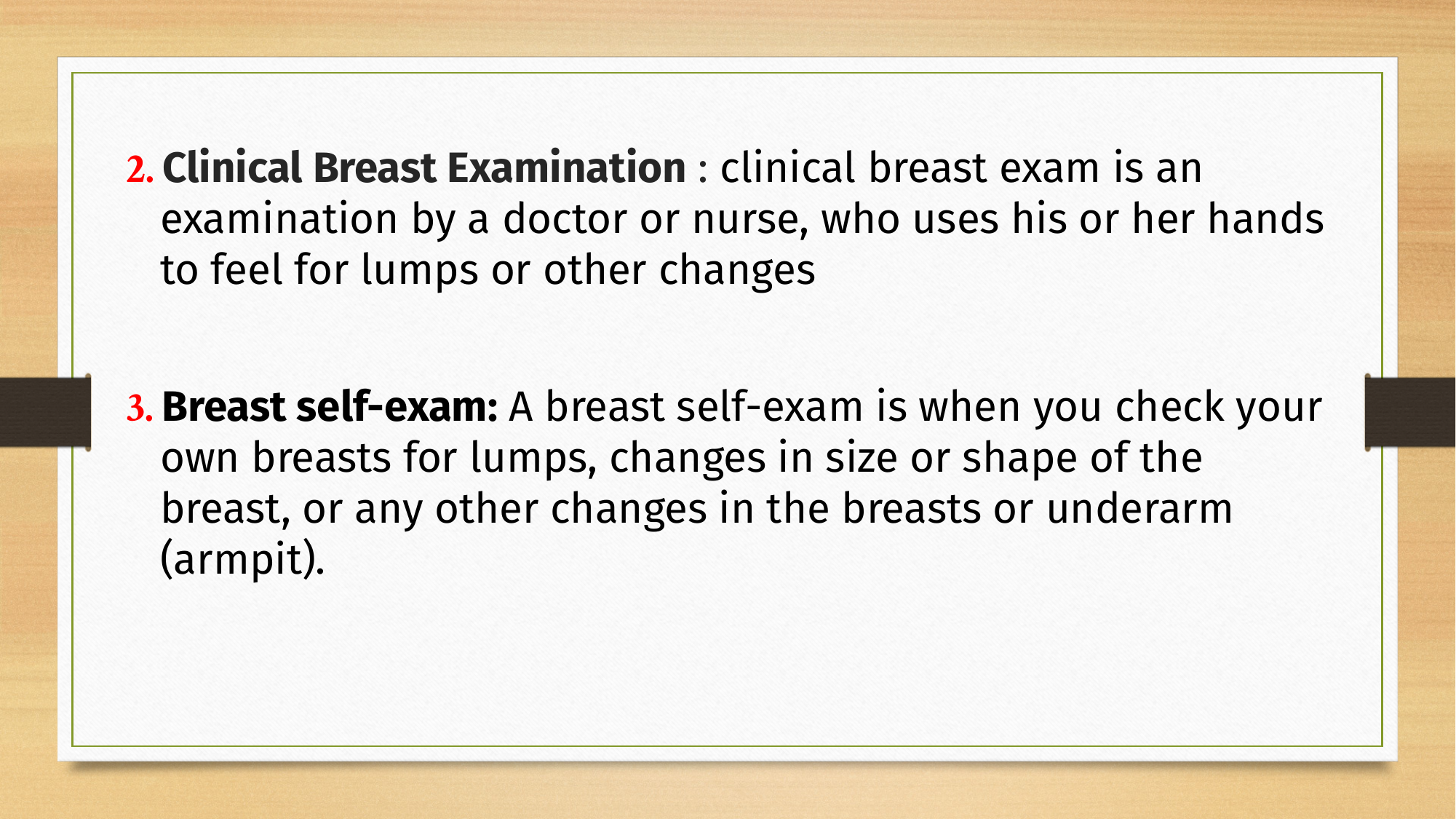

2. Clinical Breast Examination : clinical breast exam is an examination by a doctor or nurse, who uses his or her hands to feel for lumps or other changes

3. Breast self-exam: A breast self-exam is when you check your own breasts for lumps, changes in size or shape of the breast, or any other changes in the breasts or underarm (armpit).